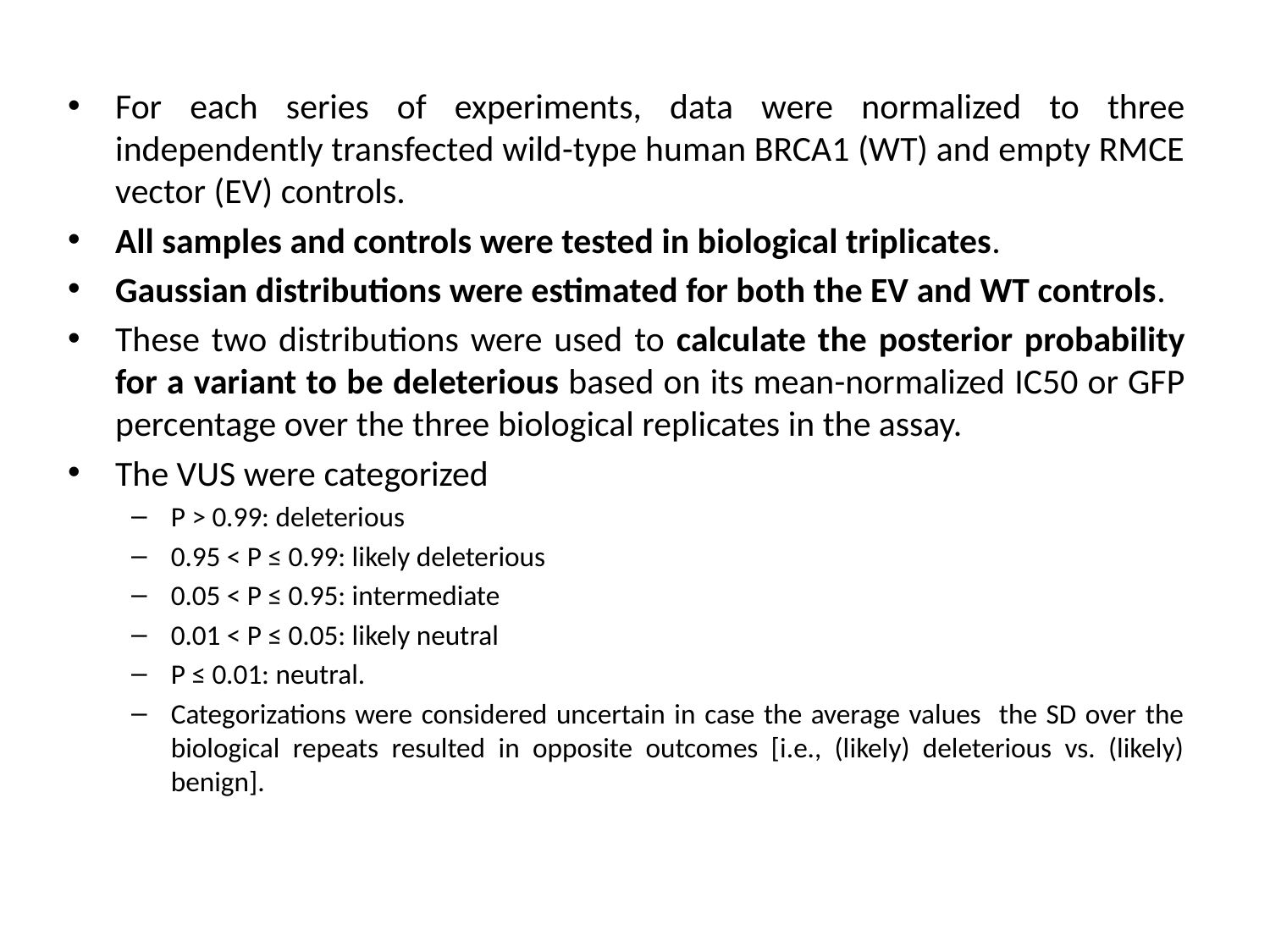

For each series of experiments, data were normalized to three independently transfected wild-type human BRCA1 (WT) and empty RMCE vector (EV) controls.
All samples and controls were tested in biological triplicates.
Gaussian distributions were estimated for both the EV and WT controls.
These two distributions were used to calculate the posterior probability for a variant to be deleterious based on its mean-normalized IC50 or GFP percentage over the three biological replicates in the assay.
The VUS were categorized
P > 0.99: deleterious
0.95 < P ≤ 0.99: likely deleterious
0.05 < P ≤ 0.95: intermediate
0.01 < P ≤ 0.05: likely neutral
P ≤ 0.01: neutral.
Categorizations were considered uncertain in case the average values  the SD over the biological repeats resulted in opposite outcomes [i.e., (likely) deleterious vs. (likely) benign].